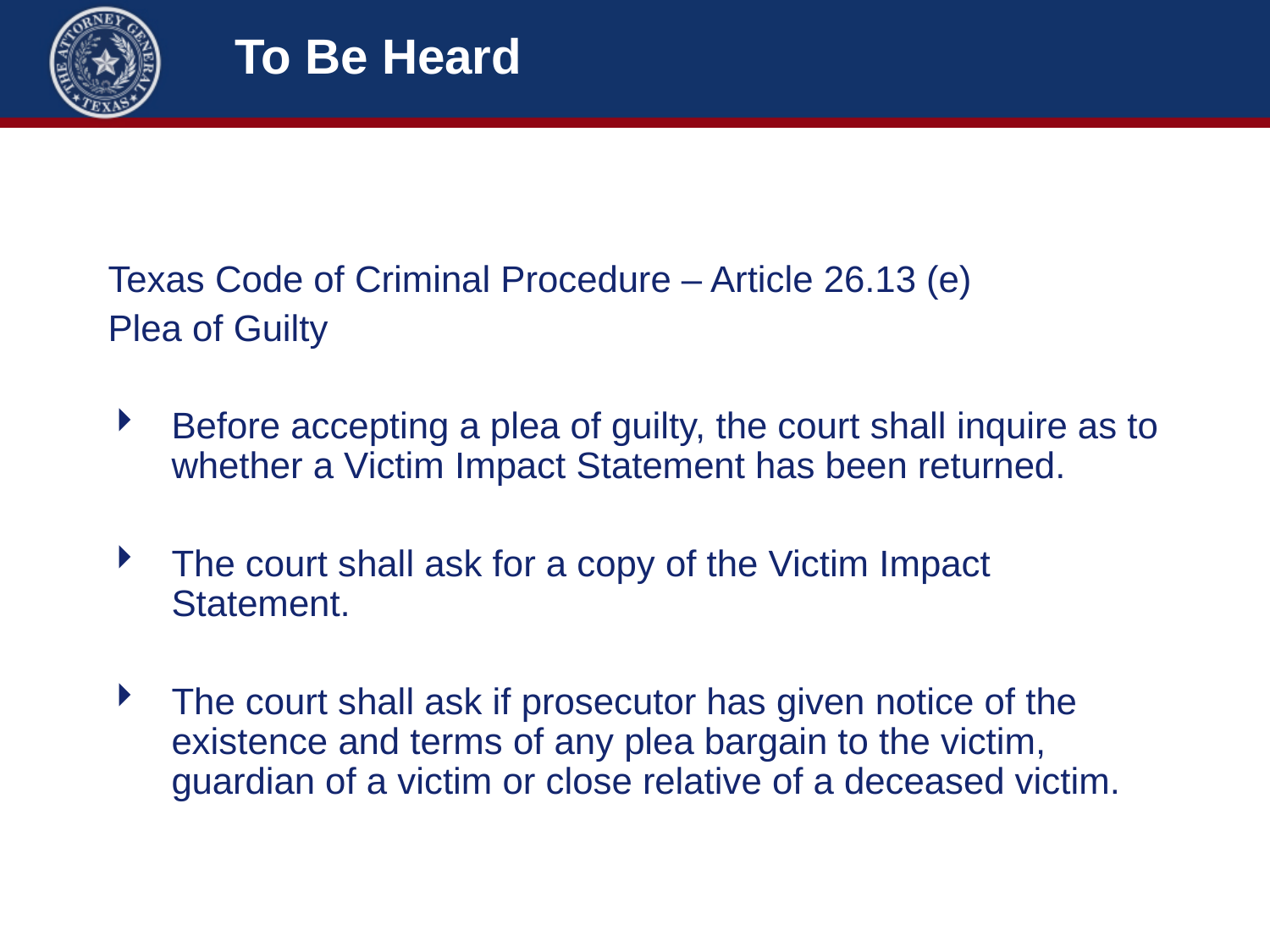

# To Be Heard
Texas Code of Criminal Procedure – Article 26.13 (e)
Plea of Guilty

Before accepting a plea of guilty, the court shall inquire as to whether a Victim Impact Statement has been returned.

The court shall ask for a copy of the Victim Impact Statement.

The court shall ask if prosecutor has given notice of the existence and terms of any plea bargain to the victim, guardian of a victim or close relative of a deceased victim.